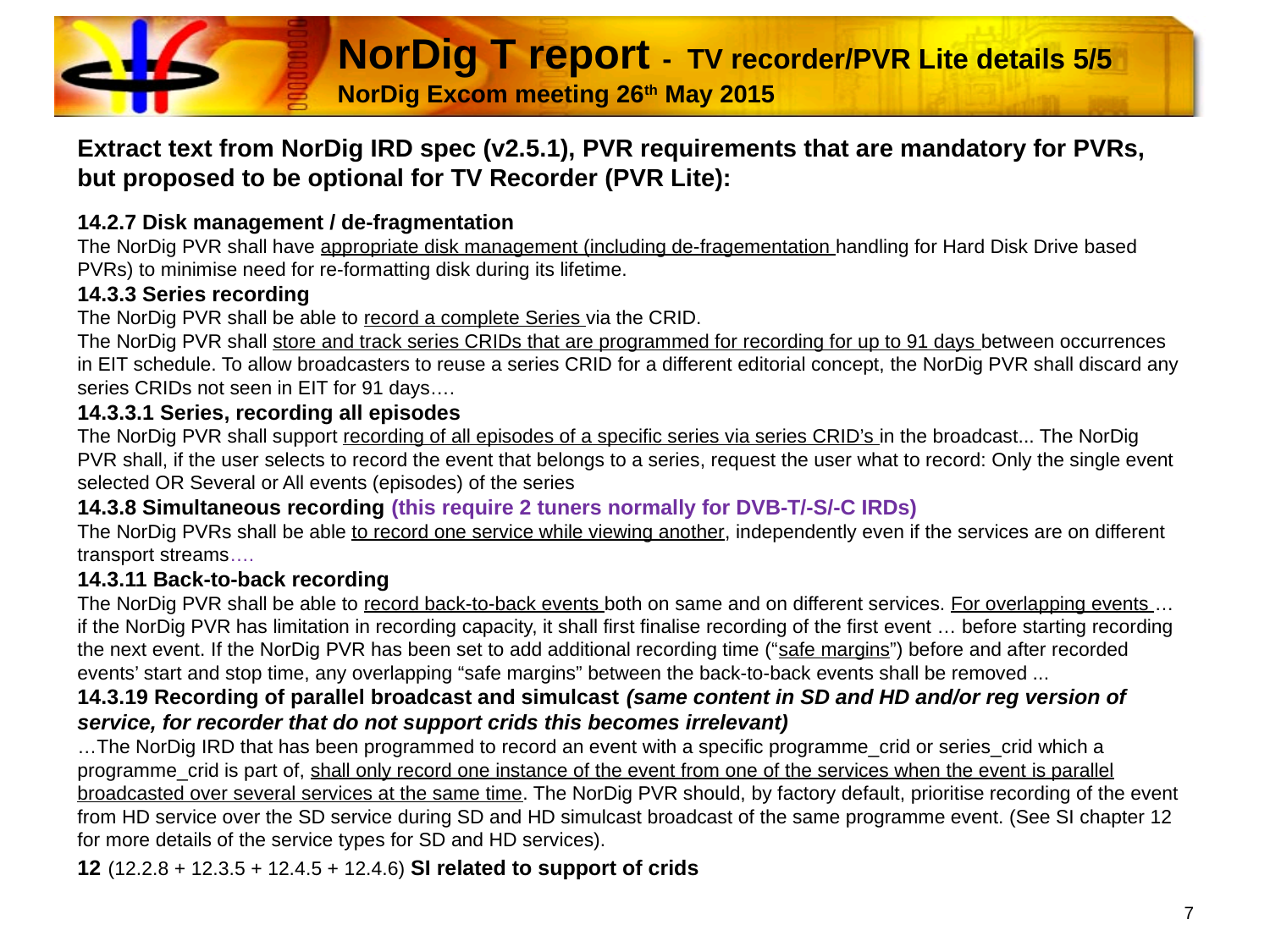

# NorDig T report -  TV recorder/PVR Lite details 5/5   NorDig Excom meeting 26th May 2015
Extract text from NorDig IRD spec (v2.5.1), PVR requirements that are mandatory for PVRs, but proposed to be optional for TV Recorder (PVR Lite):

14.2.7 Disk management / de-fragmentation
The NorDig PVR shall have appropriate disk management (including de-fragementation handling for Hard Disk Drive based PVRs) to minimise need for re-formatting disk during its lifetime.
14.3.3 Series recording
The NorDig PVR shall be able to record a complete Series via the CRID.
The NorDig PVR shall store and track series CRIDs that are programmed for recording for up to 91 days between occurrences in EIT schedule. To allow broadcasters to reuse a series CRID for a different editorial concept, the NorDig PVR shall discard any series CRIDs not seen in EIT for 91 days….
14.3.3.1 Series, recording all episodes
The NorDig PVR shall support recording of all episodes of a specific series via series CRID’s in the broadcast... The NorDig PVR shall, if the user selects to record the event that belongs to a series, request the user what to record: Only the single event selected OR Several or All events (episodes) of the series
14.3.8 Simultaneous recording (this require 2 tuners normally for DVB-T/-S/-C IRDs)
The NorDig PVRs shall be able to record one service while viewing another, independently even if the services are on different transport streams….
14.3.11 Back-to-back recording
The NorDig PVR shall be able to record back-to-back events both on same and on different services. For overlapping events …if the NorDig PVR has limitation in recording capacity, it shall first finalise recording of the first event … before starting recording the next event. If the NorDig PVR has been set to add additional recording time (“safe margins”) before and after recorded events’ start and stop time, any overlapping “safe margins” between the back-to-back events shall be removed ...
14.3.19 Recording of parallel broadcast and simulcast (same content in SD and HD and/or reg version of service, for recorder that do not support crids this becomes irrelevant)
…The NorDig IRD that has been programmed to record an event with a specific programme_crid or series_crid which a programme_crid is part of, shall only record one instance of the event from one of the services when the event is parallel broadcasted over several services at the same time. The NorDig PVR should, by factory default, prioritise recording of the event from HD service over the SD service during SD and HD simulcast broadcast of the same programme event. (See SI chapter 12 for more details of the service types for SD and HD services).
12 (12.2.8 + 12.3.5 + 12.4.5 + 12.4.6) SI related to support of crids
7